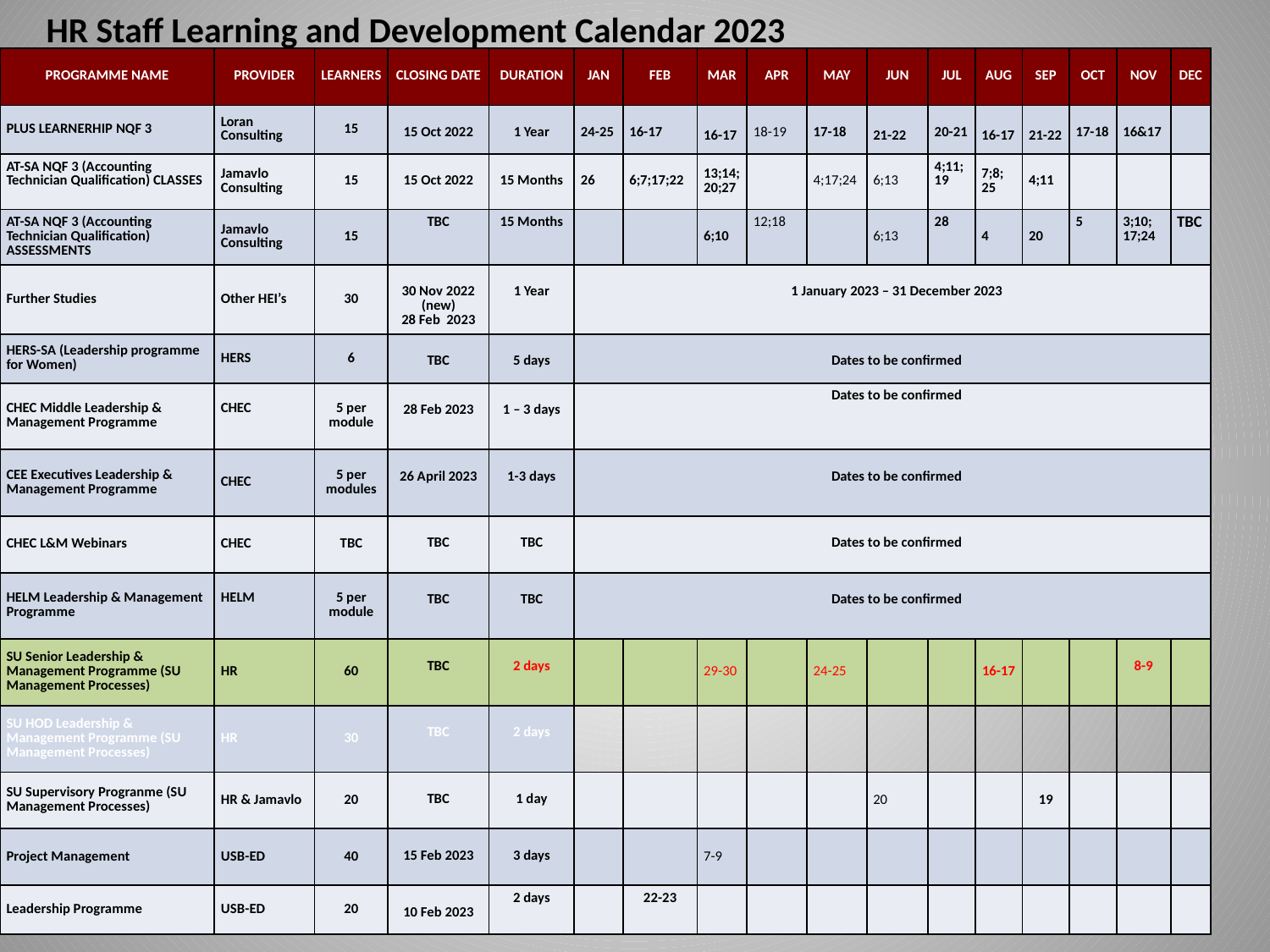

HR Staff Learning and Development Calendar 2023
| Programme name | PROVIDER | LEARNERS | CLOSING DATE | DURATION | Jan | Feb | Mar | Apr | May | Jun | Jul | Aug | Sep | Oct | Nov | DEC |
| --- | --- | --- | --- | --- | --- | --- | --- | --- | --- | --- | --- | --- | --- | --- | --- | --- |
| PLUS LEARNERHIP NQF 3 | Loran Consulting | 15 | 15 Oct 2022 | 1 Year | 24-25 | 16-17 | 16-17 | 18-19 | 17-18 | 21-22 | 20-21 | 16-17 | 21-22 | 17-18 | 16&17 |  |
| AT-SA NQF 3 (Accounting Technician Qualification) CLASSES | Jamavlo Consulting | 15 | 15 Oct 2022 | 15 Months | 26 | 6;7;17;22 | 13;14;20;27 |  | 4;17;24 | 6;13 | 4;11;19 | 7;8; 25 | 4;11 |  |  |  |
| AT-SA NQF 3 (Accounting Technician Qualification) ASSESSMENTS | Jamavlo Consulting | 15 | TBC | 15 Months |  |  | 6;10 | 12;18 |  | 6;13 | 28 | 4 | 20 | 5 | 3;10; 17;24 | TBC |
| Further Studies | Other HEI’s | 30 | 30 Nov 2022 (new) 28 Feb 2023 | 1 Year |  | 1 January 2023 – 31 December 2023 |  |  |  |  |  |  |  |  |  |  |
| HERS-SA (Leadership programme for Women) | HERS | 6 | TBC | 5 days |  | Dates to be confirmed |  |  |  |  |  |  |  |  |  |  |
| CHEC Middle Leadership & Management Programme | CHEC | 5 per module | 28 Feb 2023 | 1 – 3 days |  | Dates to be confirmed |  |  |  |  |  |  |  |  |  |  |
| CEE Executives Leadership & Management Programme | CHEC | 5 per modules | 26 April 2023 | 1-3 days |  | Dates to be confirmed |  |  |  |  |  |  |  |  |  |  |
| CHEC L&M Webinars | CHEC | TBC | TBC | TBC |  | Dates to be confirmed |  |  |  |  |  |  |  |  |  |  |
| HELM Leadership & Management Programme | HELM | 5 per module | TBC | TBC |  | Dates to be confirmed |  |  |  |  |  |  |  |  |  |  |
| SU Senior Leadership & Management Programme (SU Management Processes) | HR | 60 | TBC | 2 days |  |  | 29-30 |  | 24-25 |  |  | 16-17 |  |  | 8-9 |  |
| SU HOD Leadership & Management Programme (SU Management Processes) | HR | 30 | TBC | 2 days |  |  |  |  |  |  |  |  |  |  |  |  |
| SU Supervisory Progranme (SU Management Processes) | HR & Jamavlo | 20 | TBC | 1 day |  |  |  |  |  | 20 |  |  | 19 |  |  |  |
| Project Management | USB-ED | 40 | 15 Feb 2023 | 3 days |  |  | 7-9 |  |  |  |  |  |  |  |  |  |
| Leadership Programme | USB-ED | 20 | 10 Feb 2023 | 2 days |  | 22-23 |  |  |  |  |  |  |  |  |  |  |